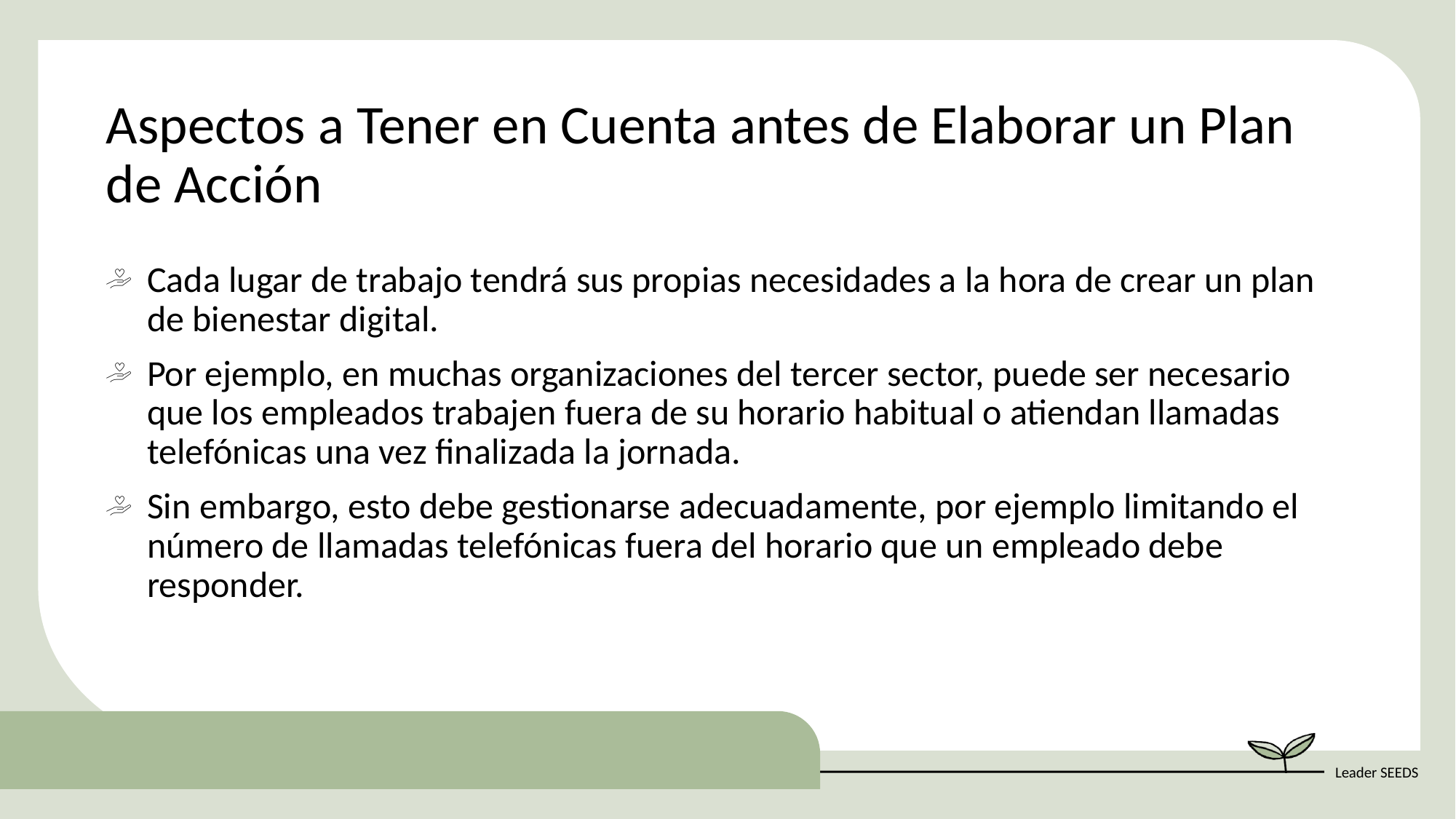

Aspectos a Tener en Cuenta antes de Elaborar un Plan de Acción

Cada lugar de trabajo tendrá sus propias necesidades a la hora de crear un plan de bienestar digital.
Por ejemplo, en muchas organizaciones del tercer sector, puede ser necesario que los empleados trabajen fuera de su horario habitual o atiendan llamadas telefónicas una vez finalizada la jornada.
Sin embargo, esto debe gestionarse adecuadamente, por ejemplo limitando el número de llamadas telefónicas fuera del horario que un empleado debe responder.